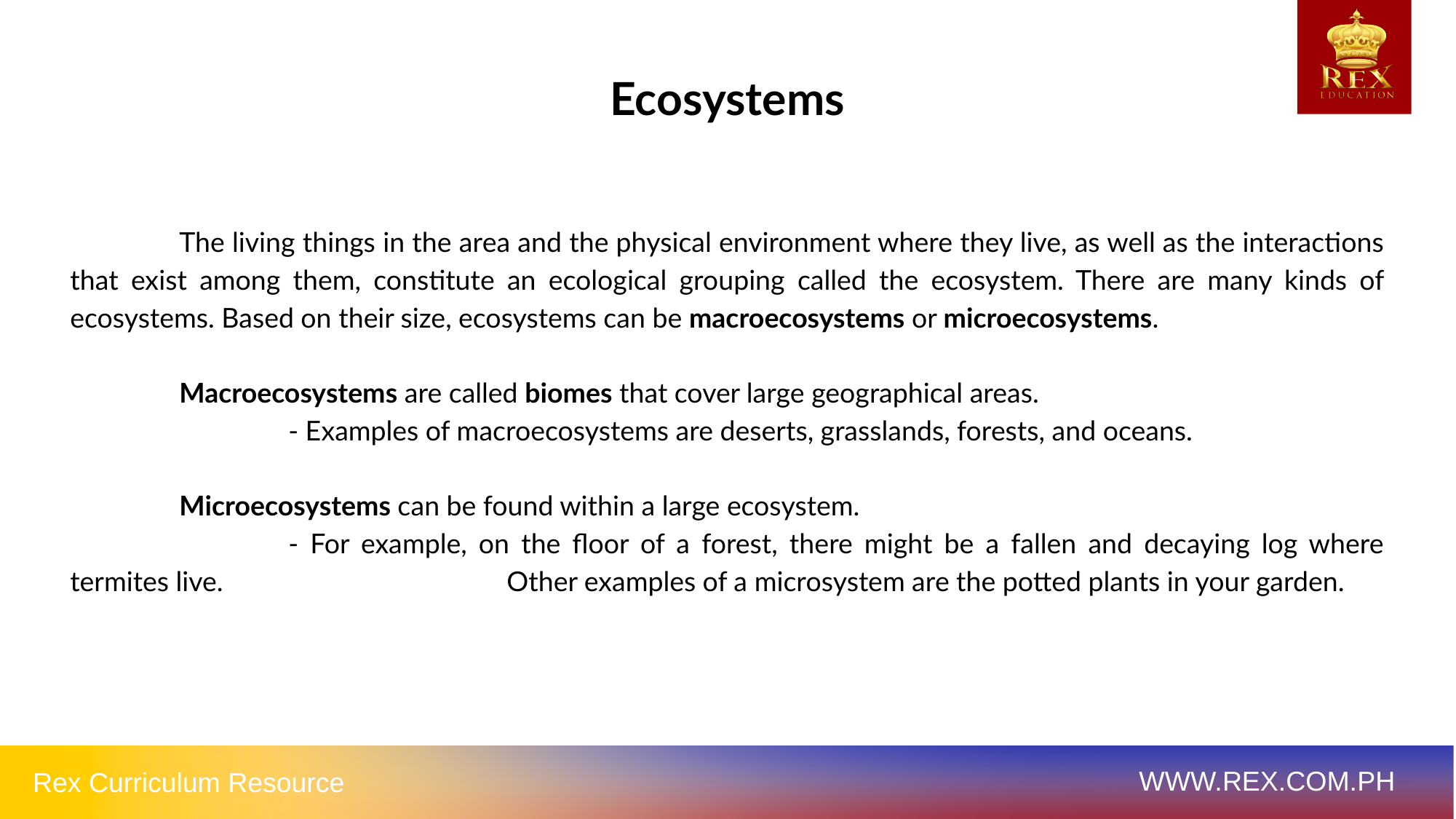

Ecosystems
	The living things in the area and the physical environment where they live, as well as the interactions that exist among them, constitute an ecological grouping called the ecosystem. There are many kinds of ecosystems. Based on their size, ecosystems can be macroecosystems or microecosystems.

	Macroecosystems are called biomes that cover large geographical areas.
		- Examples of macroecosystems are deserts, grasslands, forests, and oceans.
	Microecosystems can be found within a large ecosystem.
		- For example, on the floor of a forest, there might be a fallen and decaying log where termites live. 			Other examples of a microsystem are the potted plants in your garden.